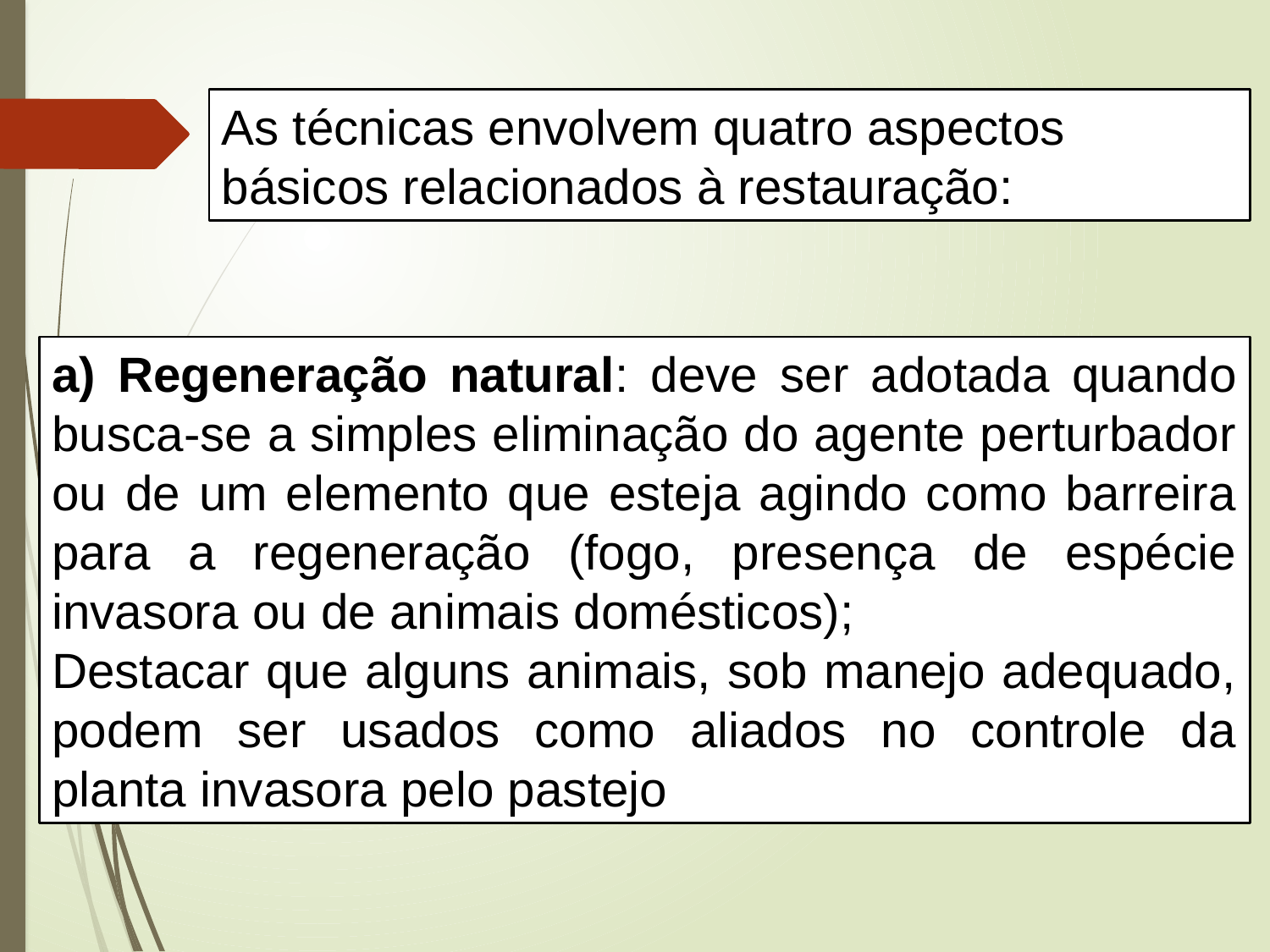

As técnicas envolvem quatro aspectos básicos relacionados à restauração:
a) Regeneração natural: deve ser adotada quando busca-se a simples eliminação do agente perturbador ou de um elemento que esteja agindo como barreira para a regeneração (fogo, presença de espécie invasora ou de animais domésticos);
Destacar que alguns animais, sob manejo adequado, podem ser usados como aliados no controle da planta invasora pelo pastejo